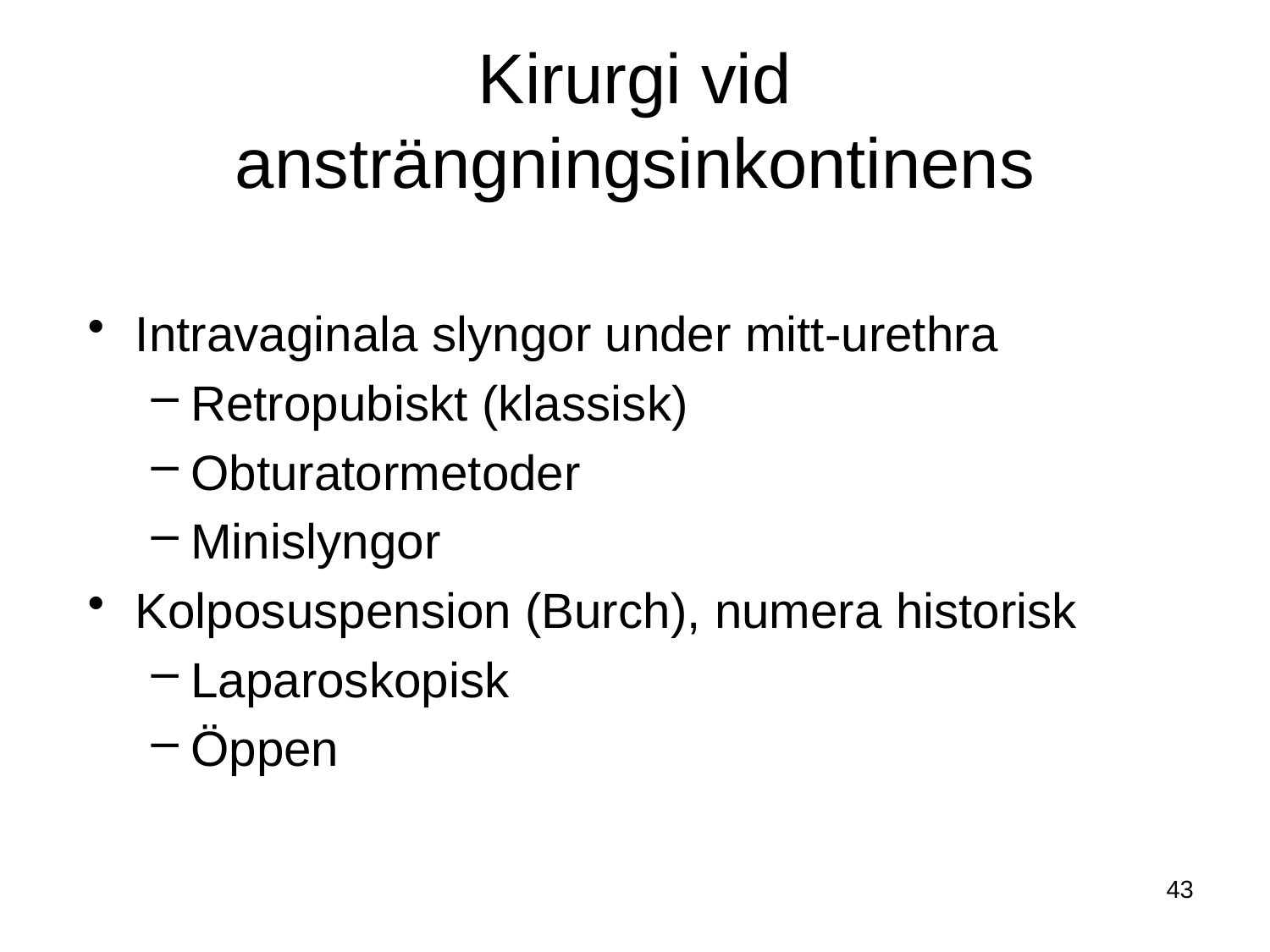

# Kirurgi vid ansträngningsinkontinens
Intravaginala slyngor under mitt-urethra
Retropubiskt (klassisk)
Obturatormetoder
Minislyngor
Kolposuspension (Burch), numera historisk
Laparoskopisk
Öppen
43